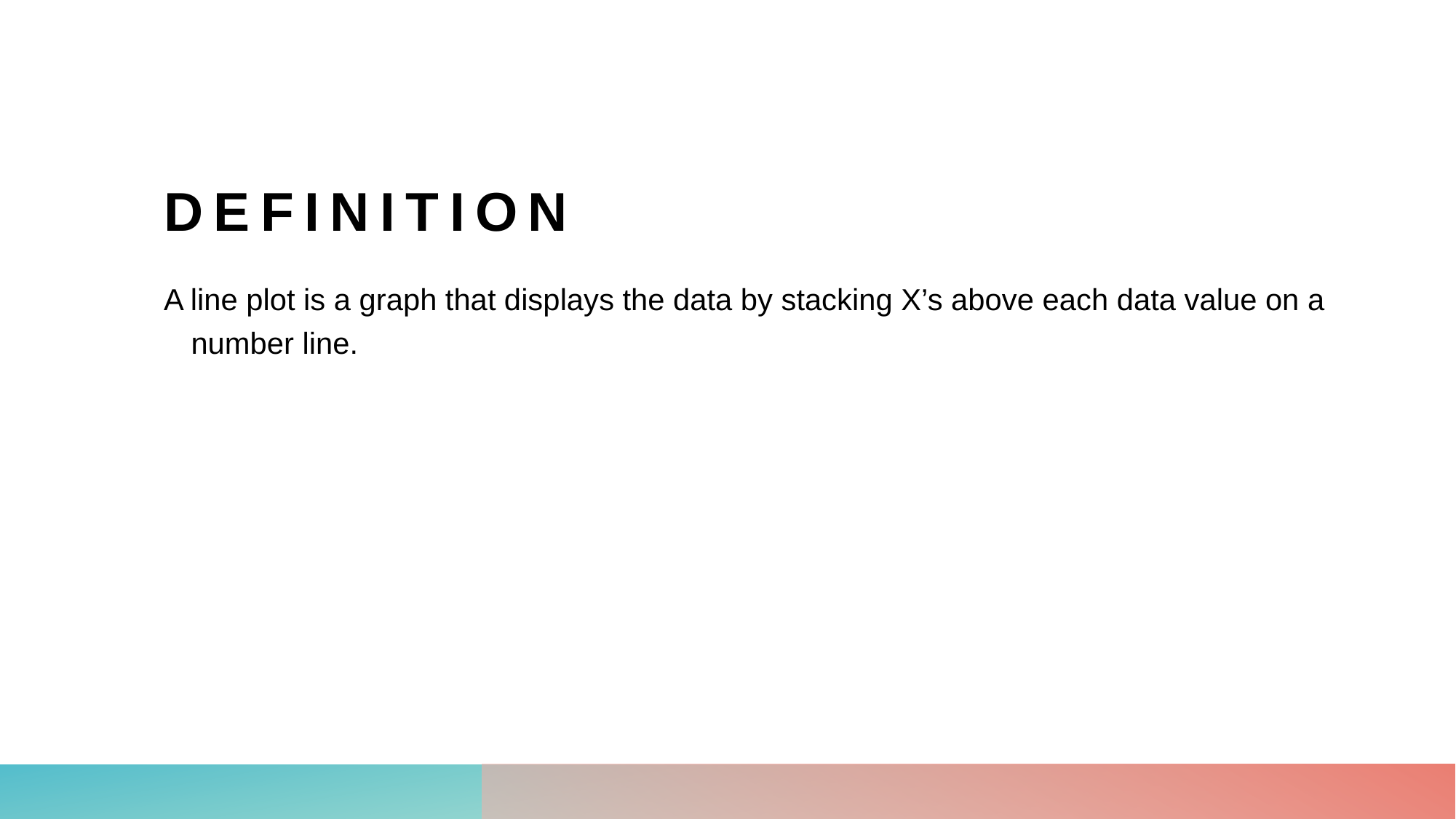

# Definition
A line plot is a graph that displays the data by stacking X’s above each data value on a number line.